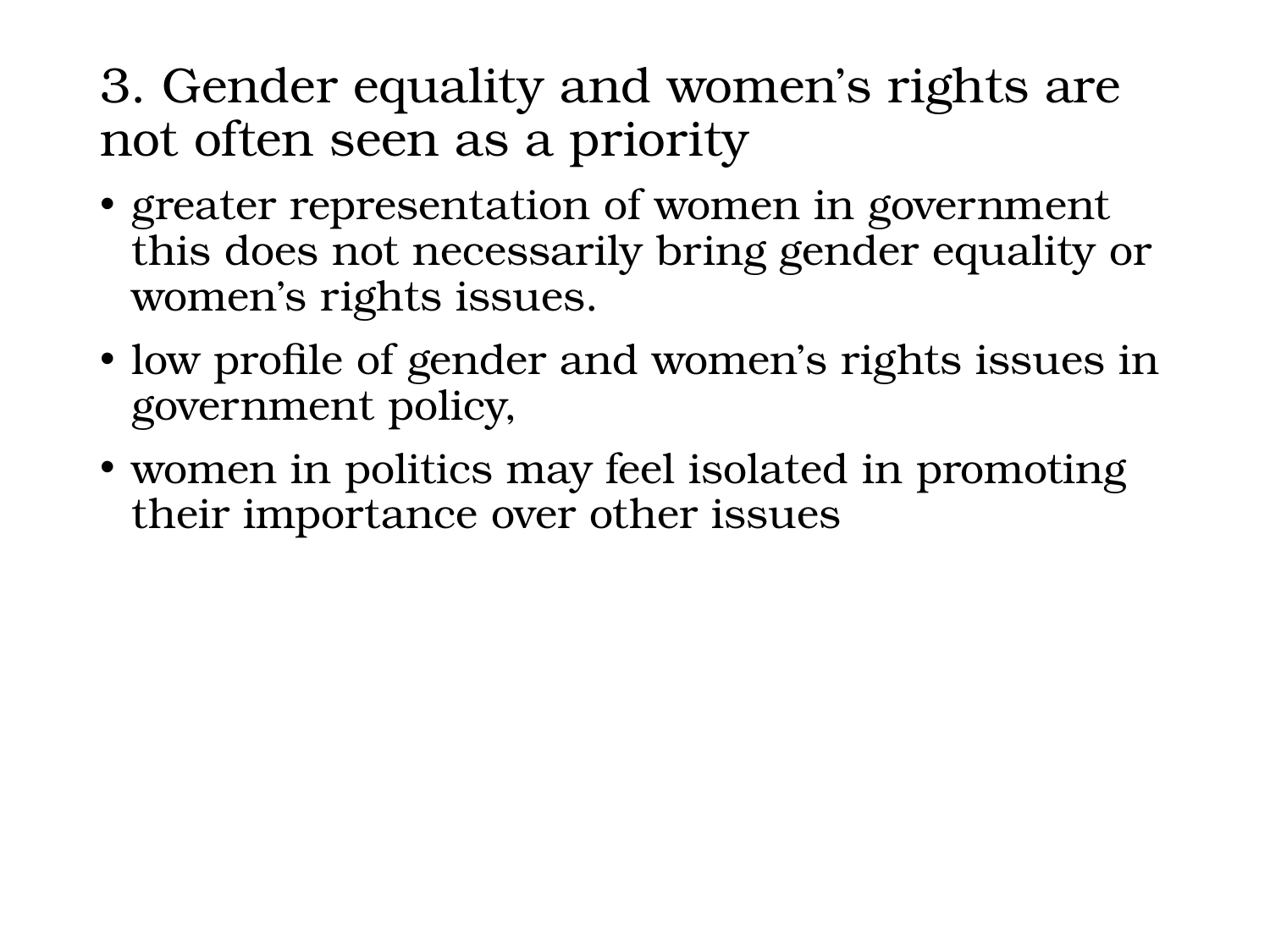

# 3. Gender equality and women’s rights are not often seen as a priority
greater representation of women in government this does not necessarily bring gender equality or women’s rights issues.
low profile of gender and women’s rights issues in government policy,
women in politics may feel isolated in promoting their importance over other issues